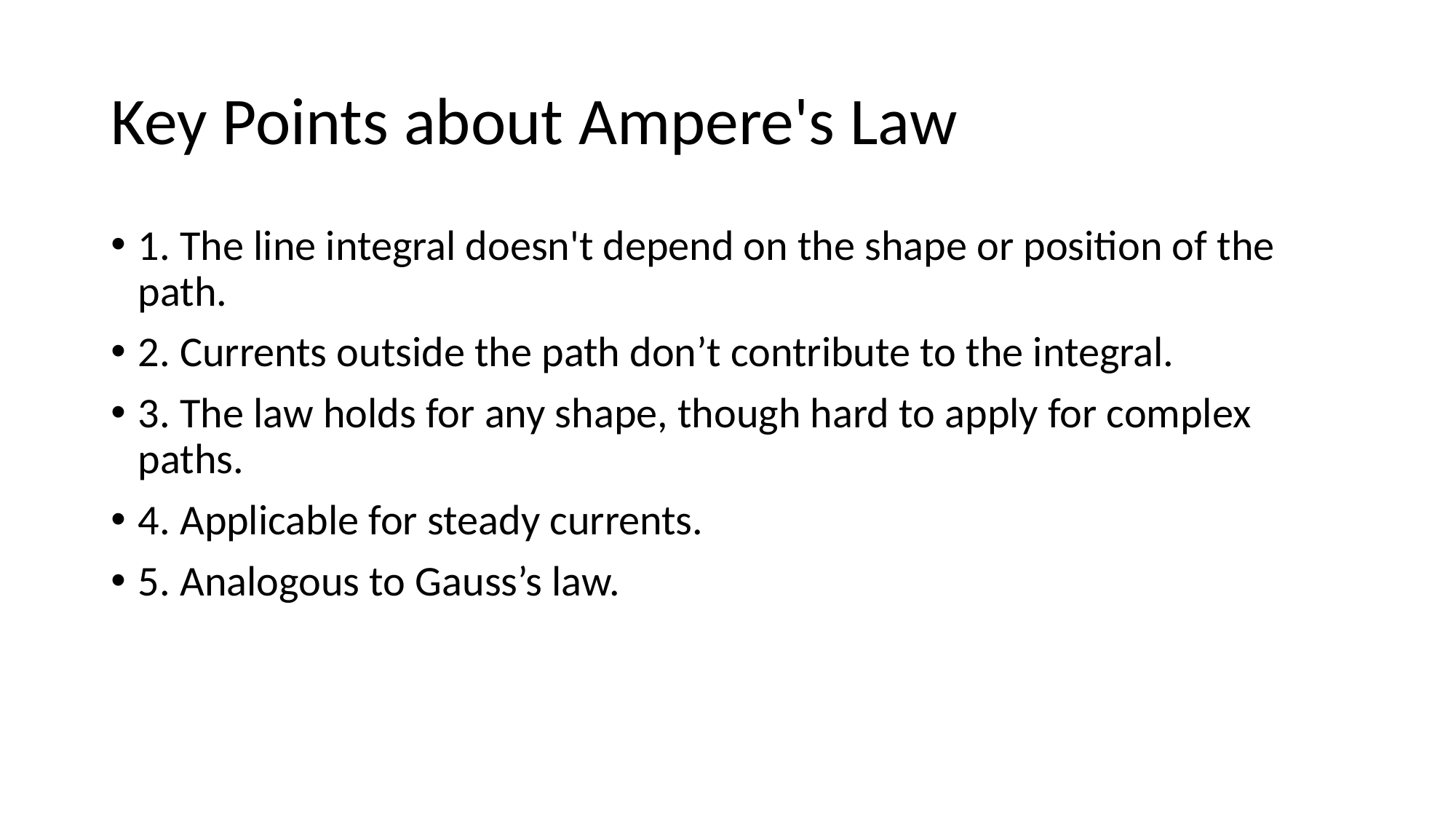

# Key Points about Ampere's Law
1. The line integral doesn't depend on the shape or position of the path.
2. Currents outside the path don’t contribute to the integral.
3. The law holds for any shape, though hard to apply for complex paths.
4. Applicable for steady currents.
5. Analogous to Gauss’s law.